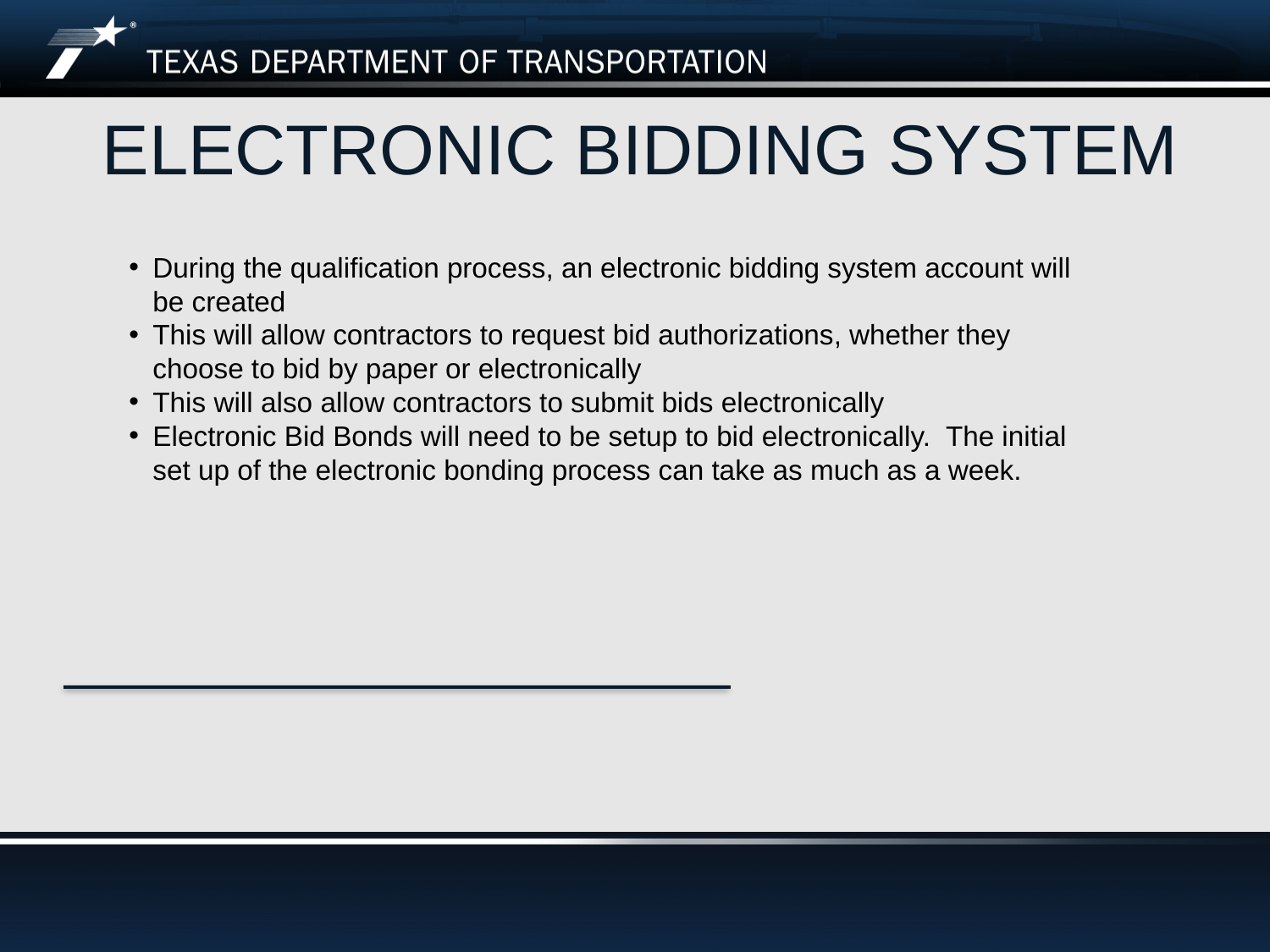

# Electronic bidding system
During the qualification process, an electronic bidding system account will be created
This will allow contractors to request bid authorizations, whether they choose to bid by paper or electronically
This will also allow contractors to submit bids electronically
Electronic Bid Bonds will need to be setup to bid electronically.  The initial set up of the electronic bonding process can take as much as a week.